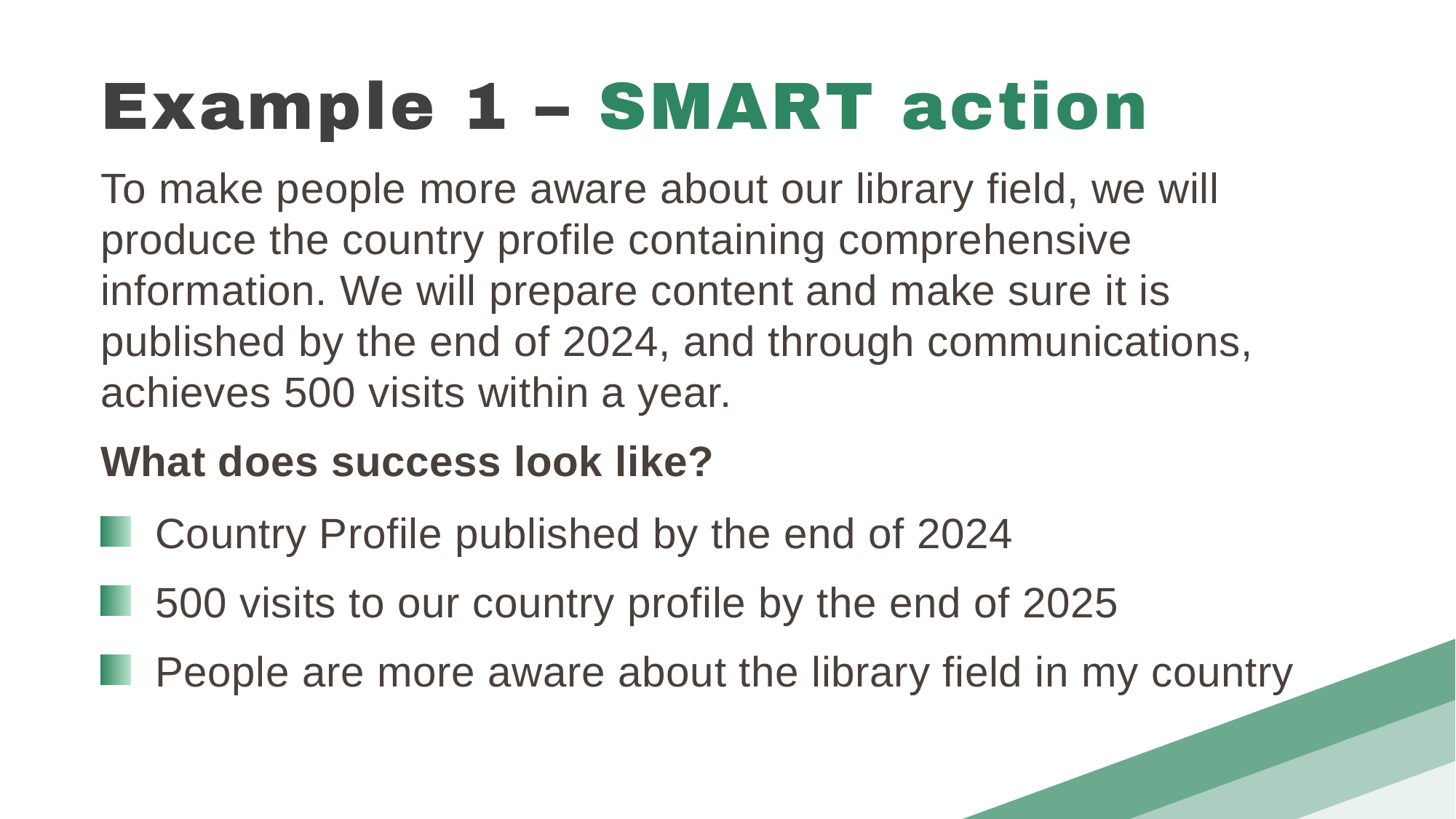

Example 1 – SMART action
To make people more aware about our library field, we will produce the country profile containing comprehensive information. We will prepare content and make sure it is published by the end of 2024, and through communications, achieves 500 visits within a year.
What does success look like?

Country Profile published by the end of 2024
500 visits to our country profile by the end of 2025
People are more aware about the library field in my country